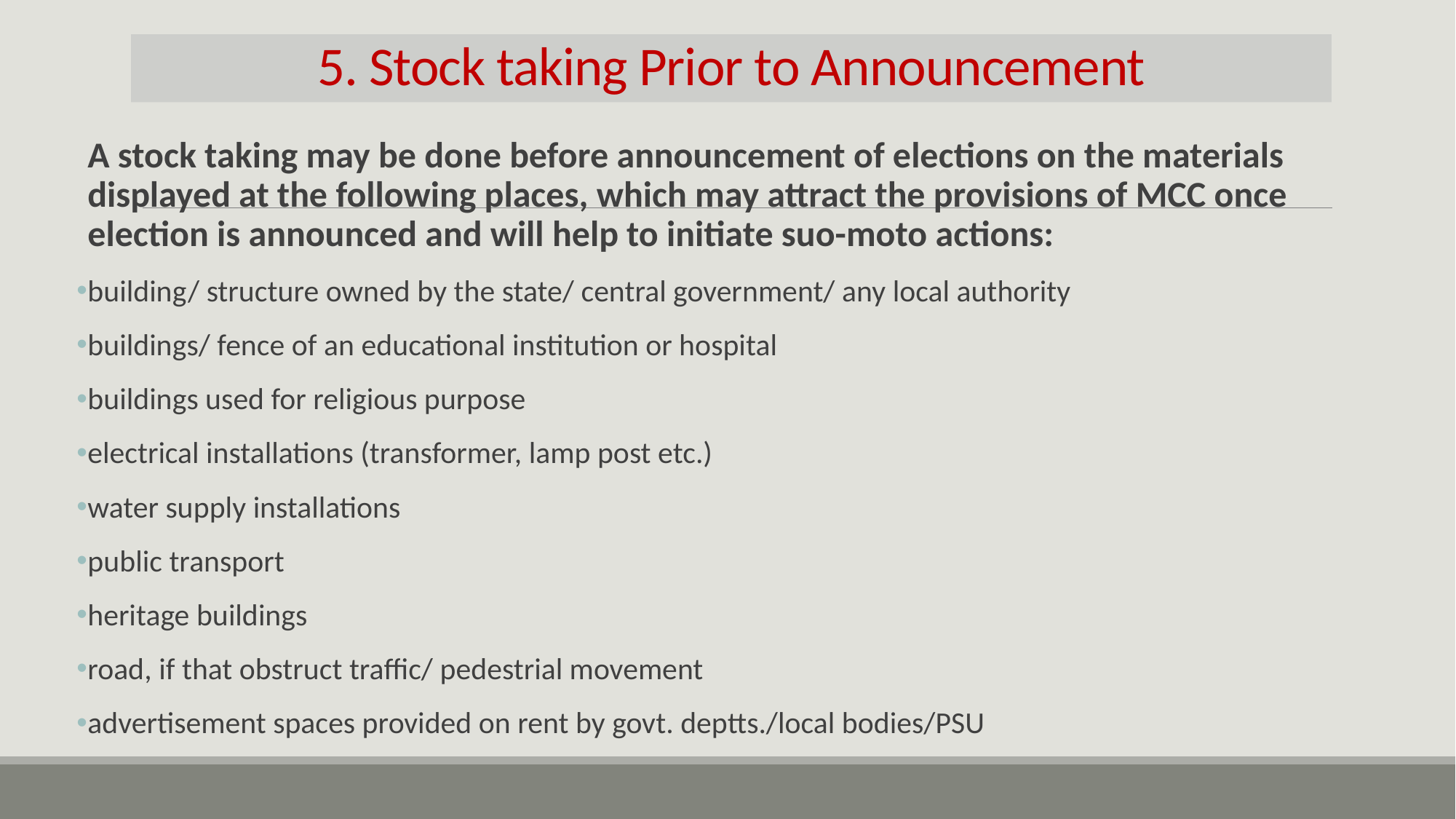

# 5. Stock taking Prior to Announcement
	A stock taking may be done before announcement of elections on the materials displayed at the following places, which may attract the provisions of MCC once election is announced and will help to initiate suo-moto actions:
building/ structure owned by the state/ central government/ any local authority
buildings/ fence of an educational institution or hospital
buildings used for religious purpose
electrical installations (transformer, lamp post etc.)
water supply installations
public transport
heritage buildings
road, if that obstruct traffic/ pedestrial movement
advertisement spaces provided on rent by govt. deptts./local bodies/PSU